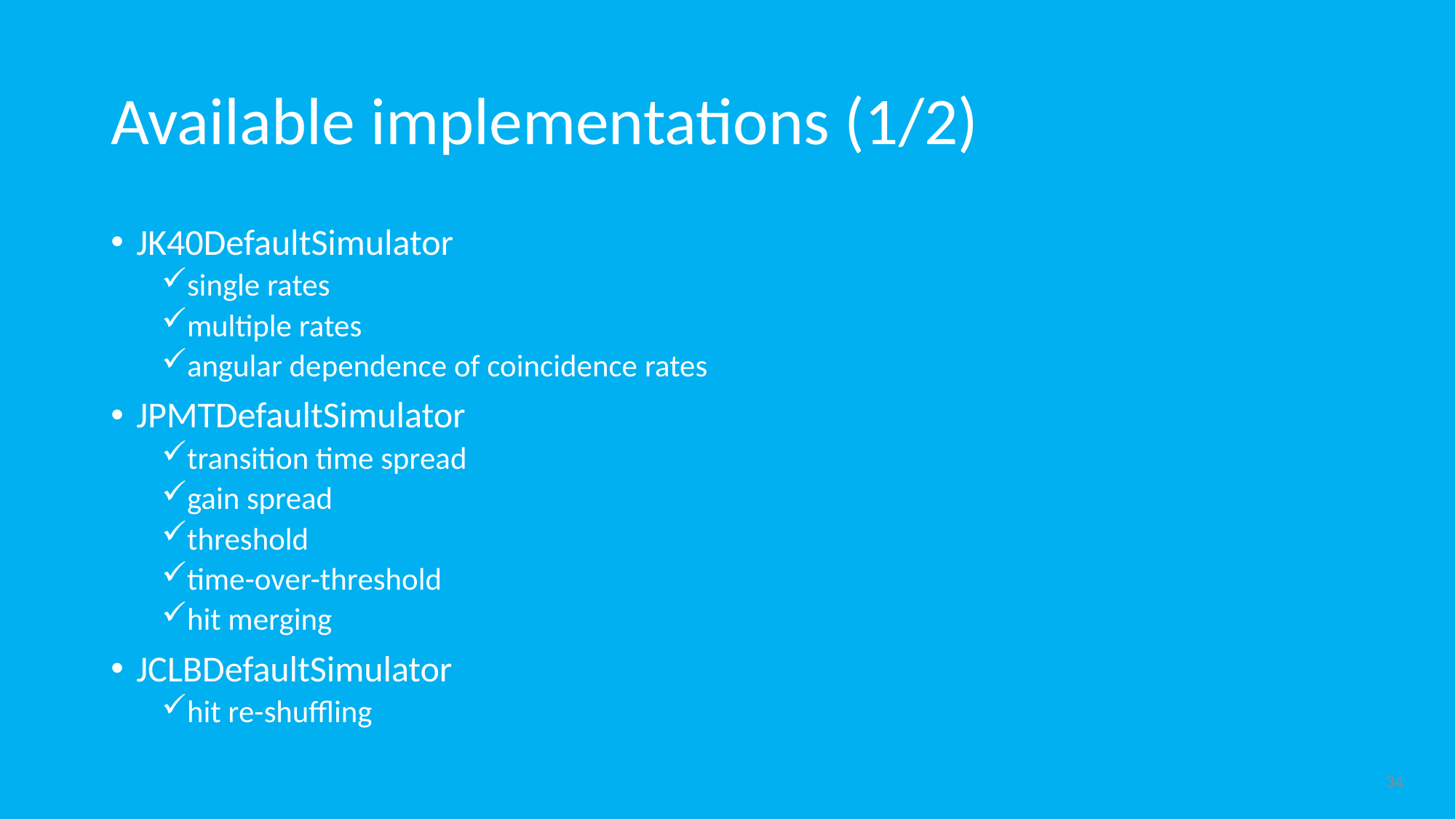

# Available implementations (1/2)
JK40DefaultSimulator
single rates
multiple rates
angular dependence of coincidence rates
JPMTDefaultSimulator
transition time spread
gain spread
threshold
time-over-threshold
hit merging
JCLBDefaultSimulator
hit re-shuffling
34